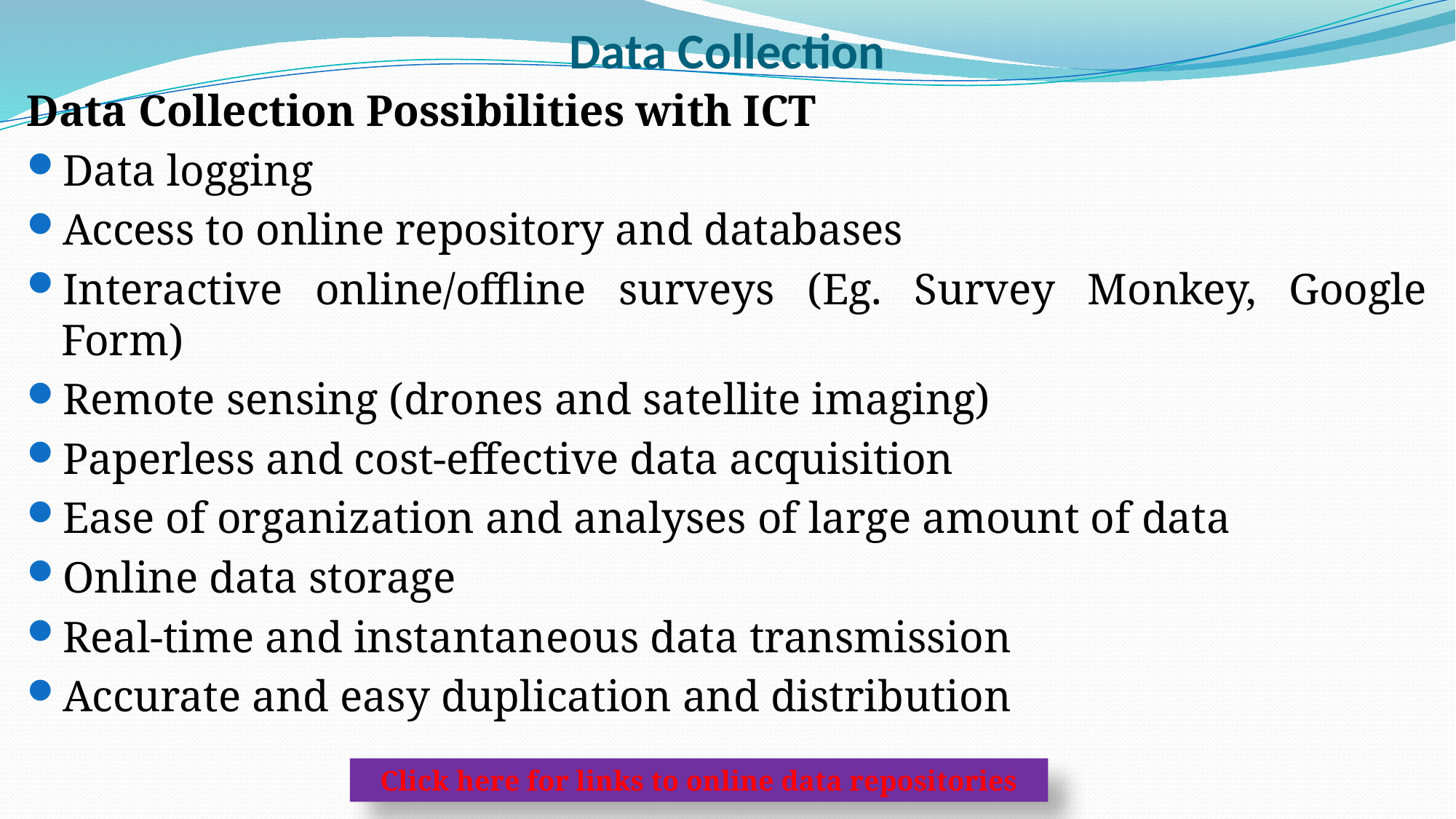

# Data Collection
Data Collection Possibilities with ICT
Data logging
Access to online repository and databases
Interactive online/offline surveys (Eg. Survey Monkey, Google Form)
Remote sensing (drones and satellite imaging)
Paperless and cost-effective data acquisition
Ease of organization and analyses of large amount of data
Online data storage
Real-time and instantaneous data transmission
Accurate and easy duplication and distribution

Click here for links to online data repositories